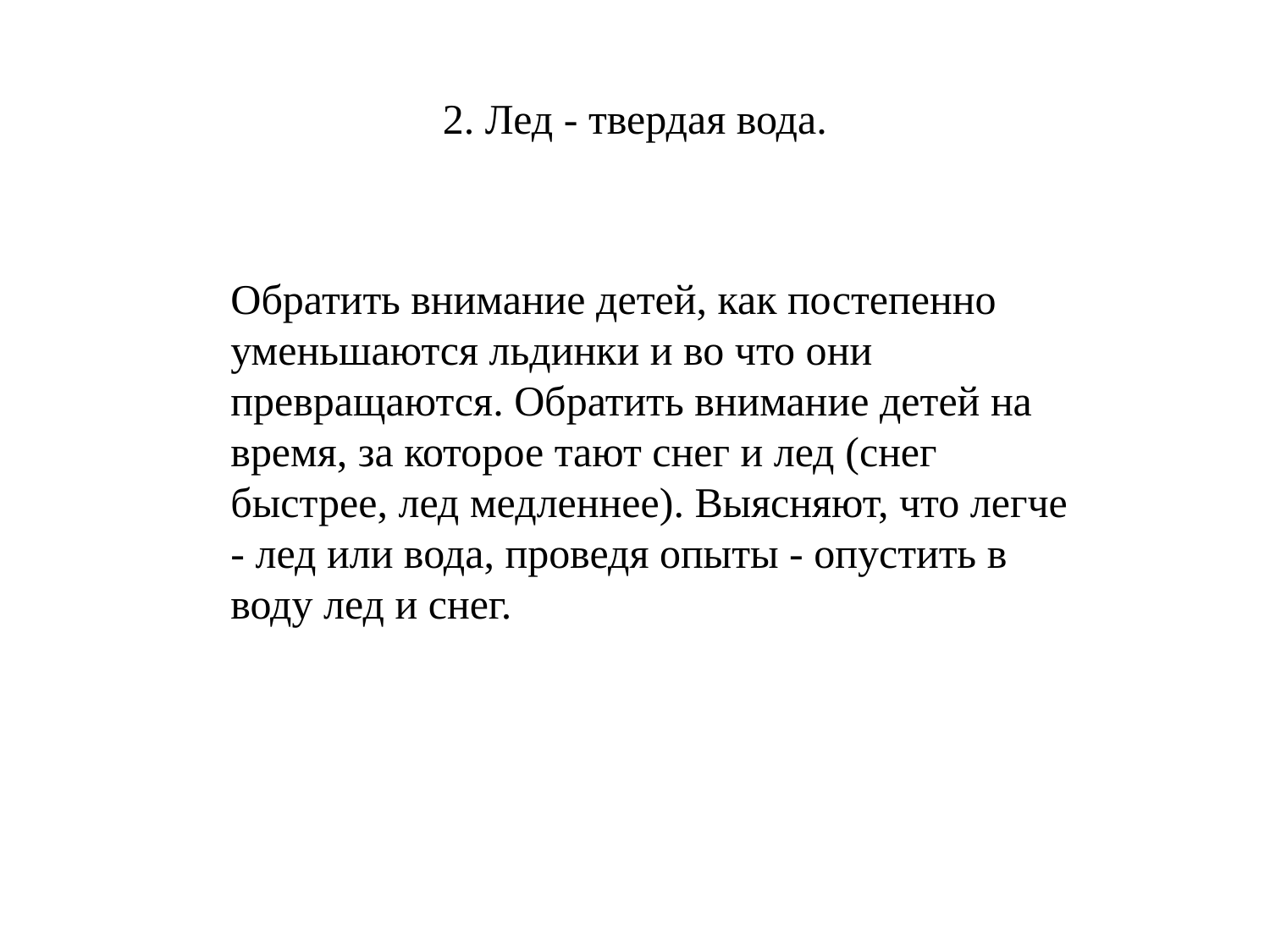

# 2. Лед - твердая вода.

Обратить внимание детей, как постепенно уменьшаются льдинки и во что они превращаются. Обратить внимание детей на время, за которое тают снег и лед (снег быстрее, лед медленнее). Выясняют, что легче - лед или вода, проведя опыты - опустить в воду лед и снег.